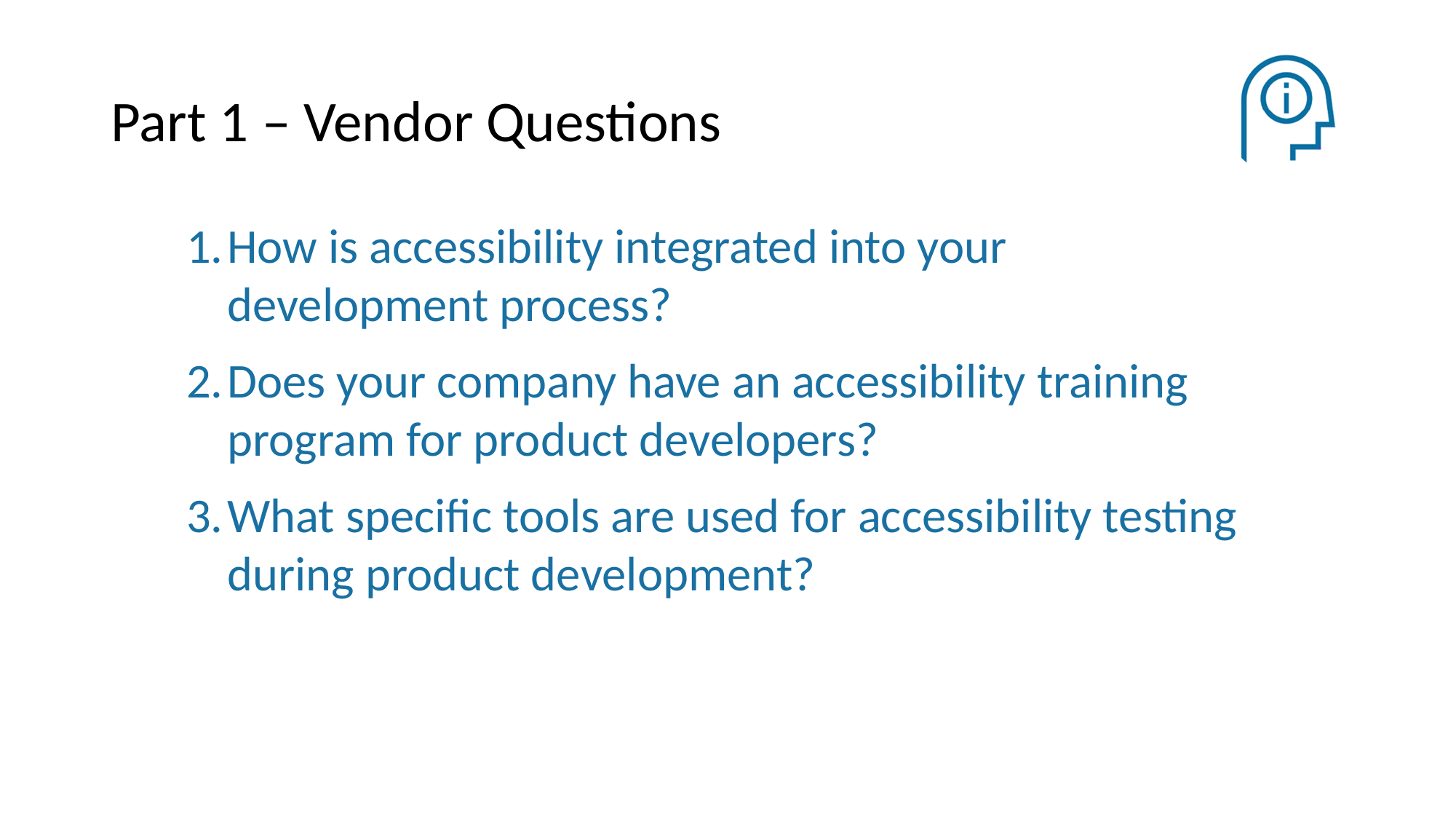

# Part 1 – Vendor Questions

How is accessibility integrated into your development process?
Does your company have an accessibility training program for product developers?
What specific tools are used for accessibility testing during product development?